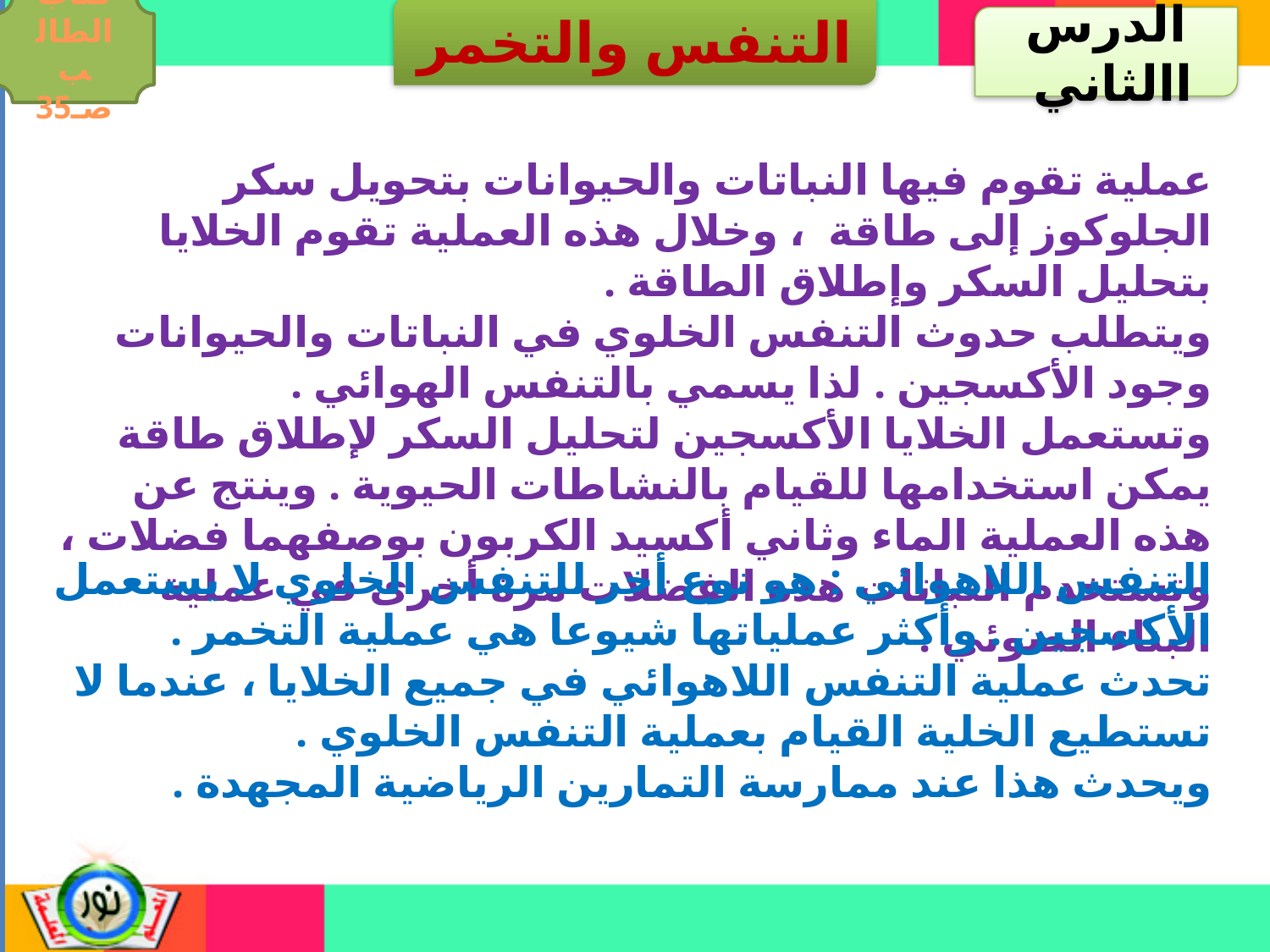

كتاب الطالب صـ35
التنفس والتخمر
الدرس االثاني
عملية تقوم فيها النباتات والحيوانات بتحويل سكر الجلوكوز إلى طاقة  ، وخلال هذه العملية تقوم الخلايا بتحليل السكر وإطلاق الطاقة .
ويتطلب حدوث التنفس الخلوي في النباتات والحيوانات وجود الأكسجين . لذا يسمي بالتنفس الهوائي .
وتستعمل الخلايا الأكسجين لتحليل السكر لإطلاق طاقة يمكن استخدامها للقيام بالنشاطات الحيوية . وينتج عن هذه العملية الماء وثاني أكسيد الكربون بوصفهما فضلات ، وتستخدم النباتات هذه الفضلات مرة أخرى في عملية البناء الضوئي .
التنفس اللاهوائي : هو نوع أخر للتنفس الخلوي لا يستعمل الأكسجين . وأكثر عملياتها شيوعا هي عملية التخمر .
تحدث عملية التنفس اللاهوائي في جميع الخلايا ، عندما لا تستطيع الخلية القيام بعملية التنفس الخلوي .
ويحدث هذا عند ممارسة التمارين الرياضية المجهدة .